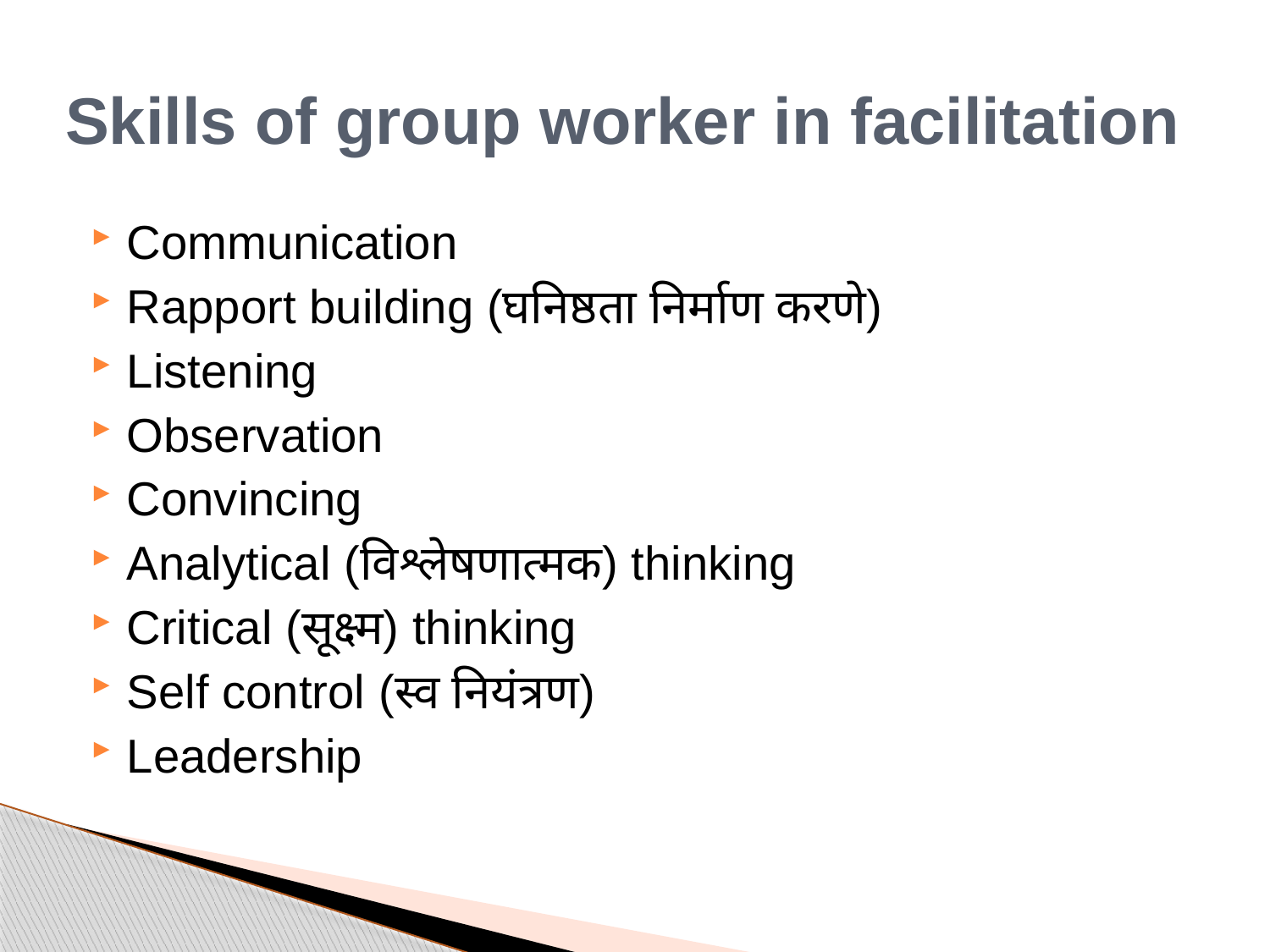

# Skills of group worker in facilitation
Communication
Rapport building (घनिष्ठता निर्माण करणे)
Listening
Observation
Convincing
Analytical (विश्लेषणात्मक) thinking
Critical (सूक्ष्म) thinking
Self control (स्व नियंत्रण)
Leadership